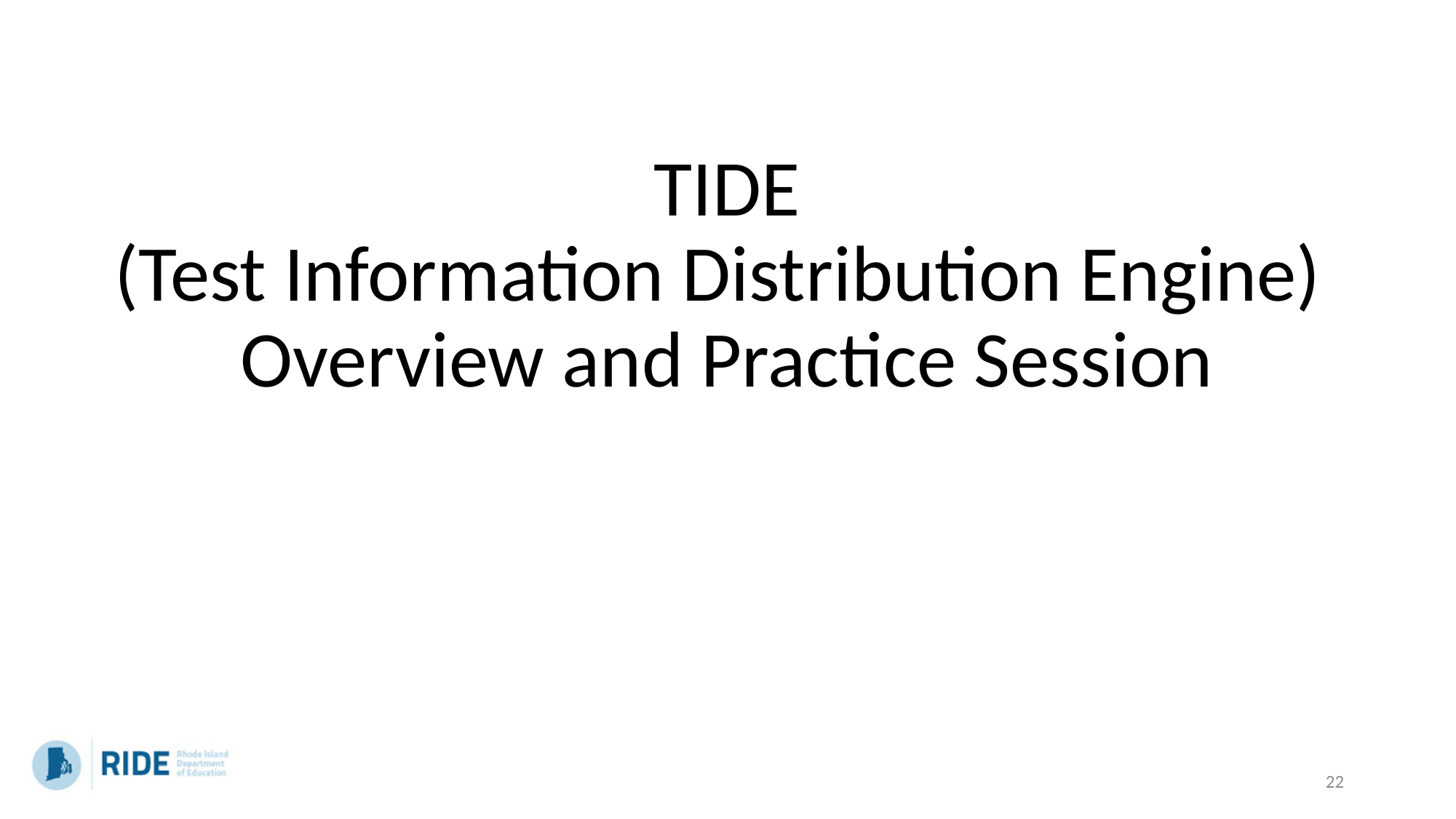

# TIDE (Test Information Distribution Engine) Overview and Practice Session
22